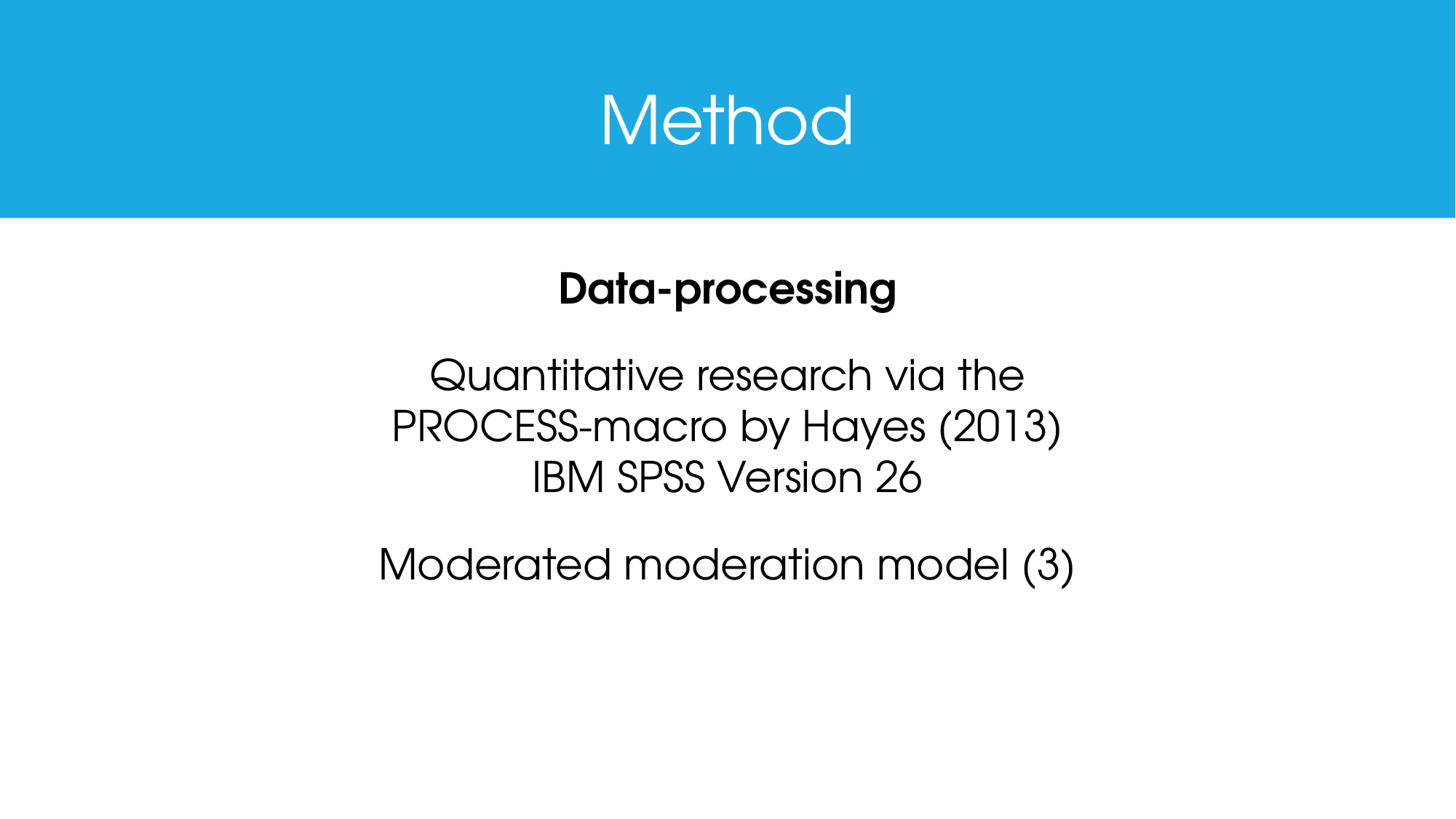

# Method
Data-processing
Quantitative research via the PROCESS-macro by Hayes (2013) IBM SPSS Version 26
Moderated moderation model (3)